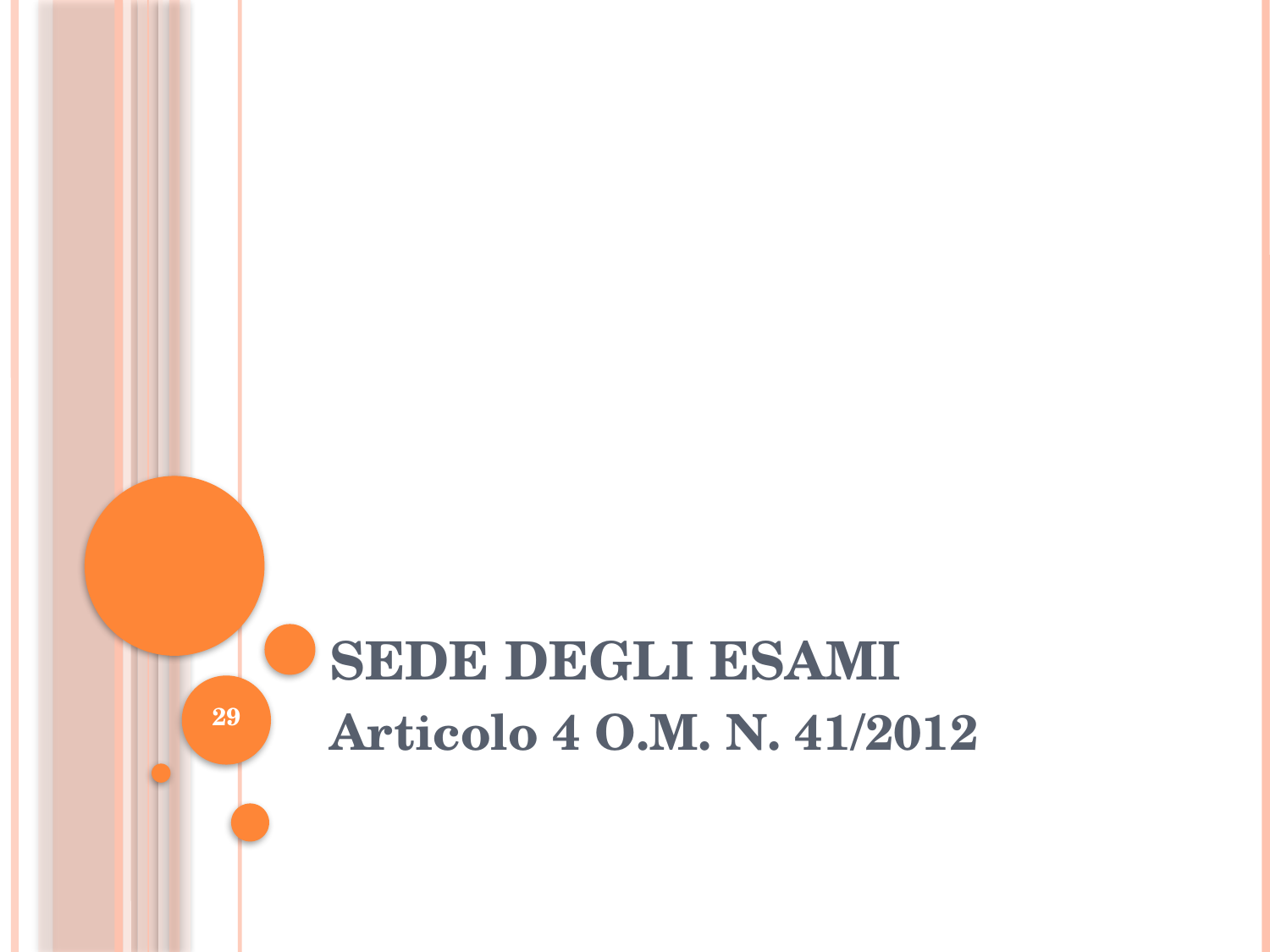

# SEDE DEGLI ESAMI
29
Articolo 4 O.M. N. 41/2012